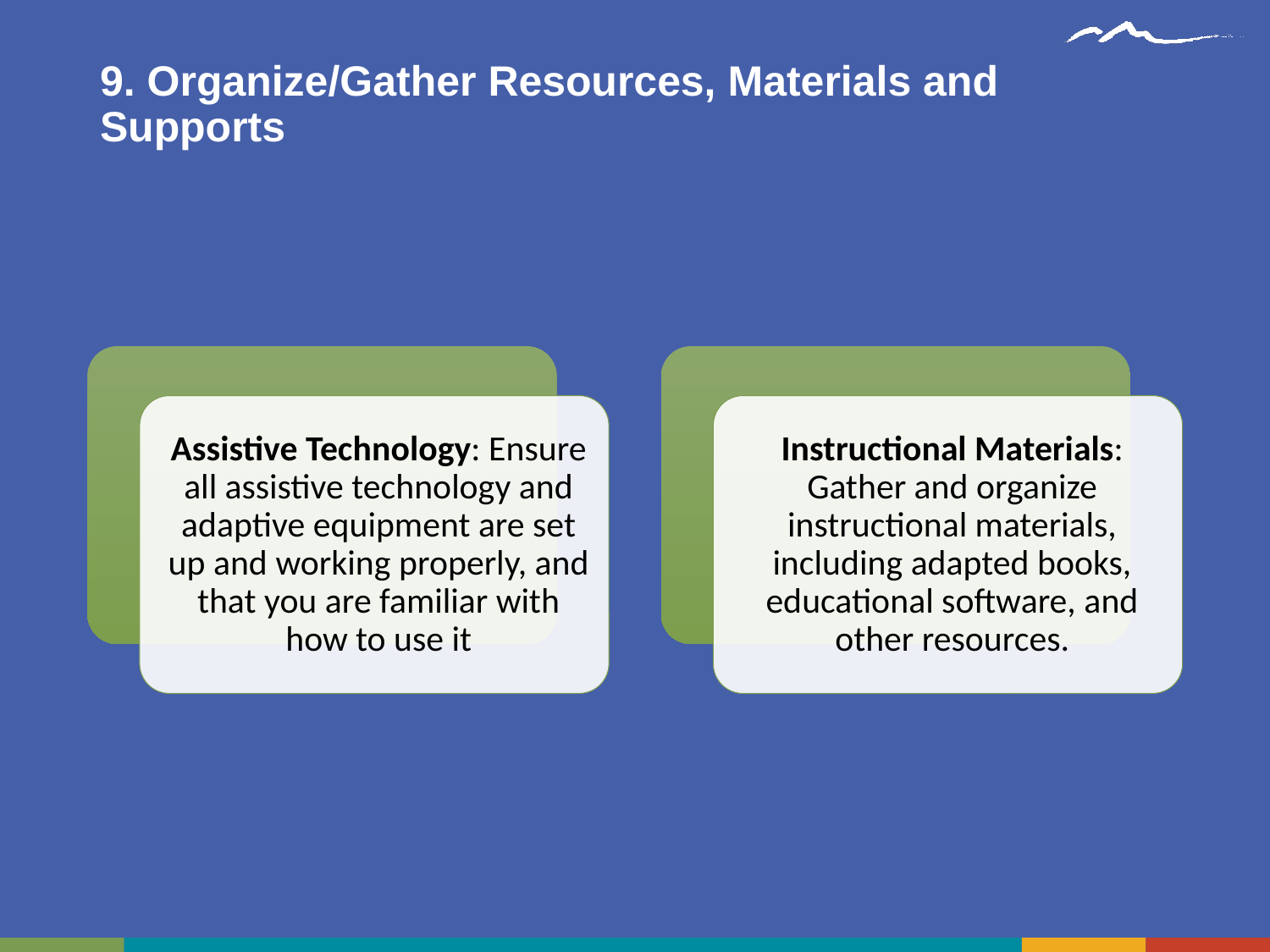

# 9. Organize/Gather Resources, Materials and Supports
Assistive Technology: Ensure all assistive technology and adaptive equipment are set up and working properly, and that you are familiar with how to use it
Instructional Materials: Gather and organize instructional materials, including adapted books, educational software, and other resources.